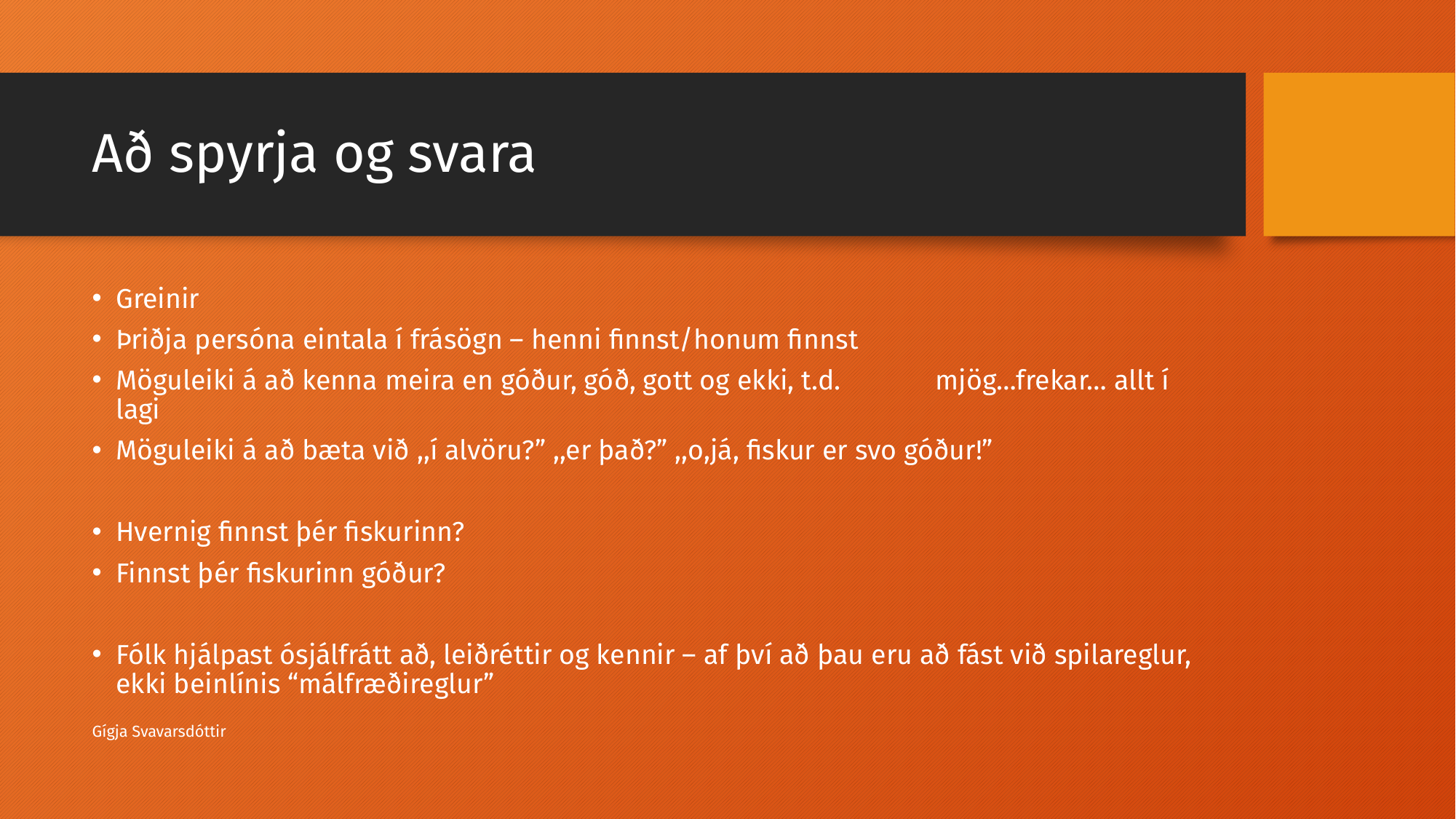

# Að spyrja og svara
Greinir
Þriðja persóna eintala í frásögn – henni finnst/honum finnst
Möguleiki á að kenna meira en góður, góð, gott og ekki, t.d.             mjög…frekar… allt í lagi
Möguleiki á að bæta við ,,í alvöru?” ,,er það?” ,,o,já, fiskur er svo góður!”

Hvernig finnst þér fiskurinn?
Finnst þér fiskurinn góður?

Fólk hjálpast ósjálfrátt að, leiðréttir og kennir – af því að þau eru að fást við spilareglur, ekki beinlínis “málfræðireglur”

Gígja Svavarsdóttir